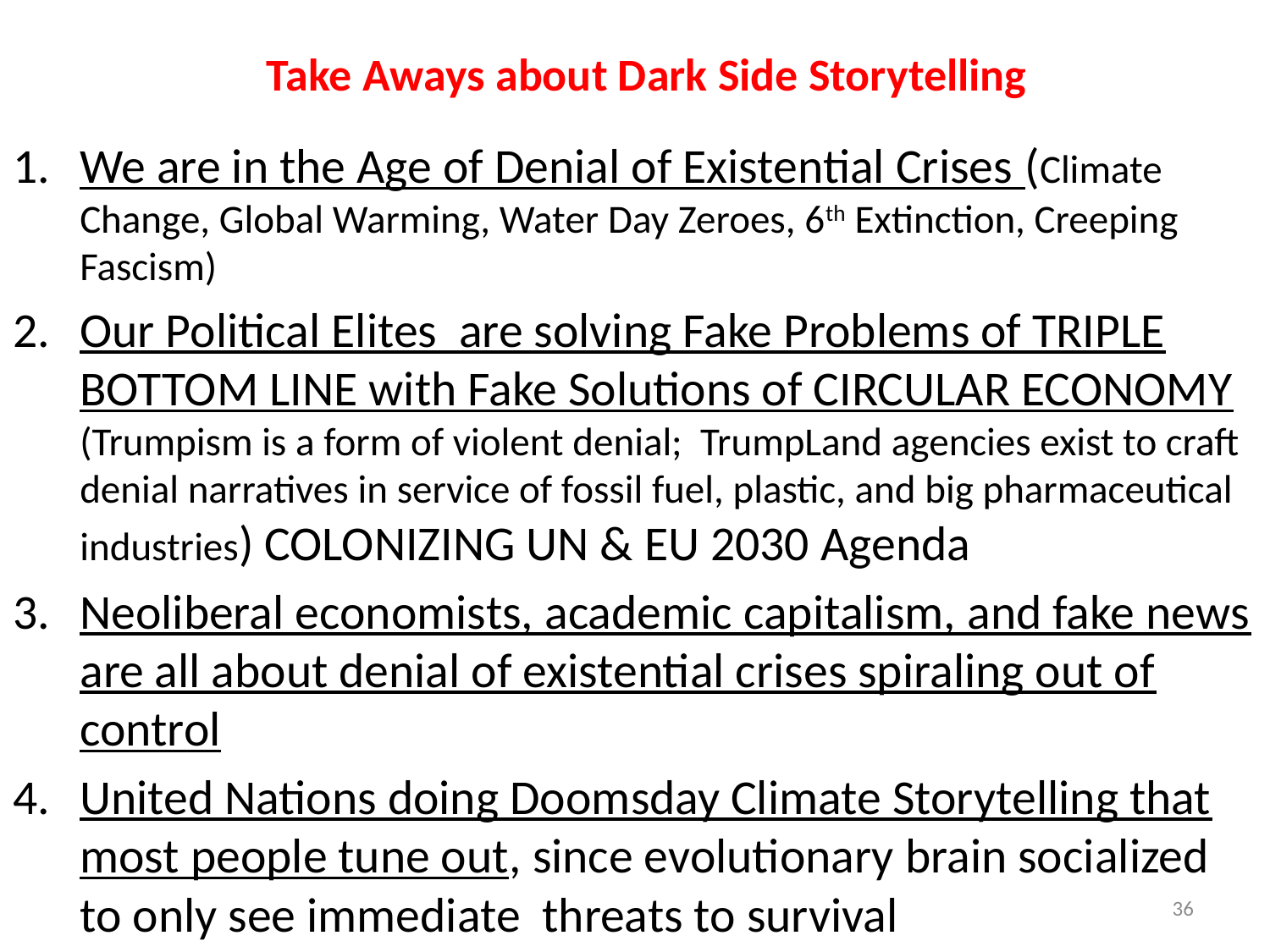

# Take Aways about Dark Side Storytelling
We are in the Age of Denial of Existential Crises (Climate Change, Global Warming, Water Day Zeroes, 6th Extinction, Creeping Fascism)
Our Political Elites  are solving Fake Problems of TRIPLE BOTTOM LINE with Fake Solutions of CIRCULAR ECONOMY  (Trumpism is a form of violent denial;  TrumpLand agencies exist to craft denial narratives in service of fossil fuel, plastic, and big pharmaceutical industries) COLONIZING UN & EU 2030 Agenda
Neoliberal economists, academic capitalism, and fake news are all about denial of existential crises spiraling out of control
United Nations doing Doomsday Climate Storytelling that most people tune out, since evolutionary brain socialized to only see immediate  threats to survival

36